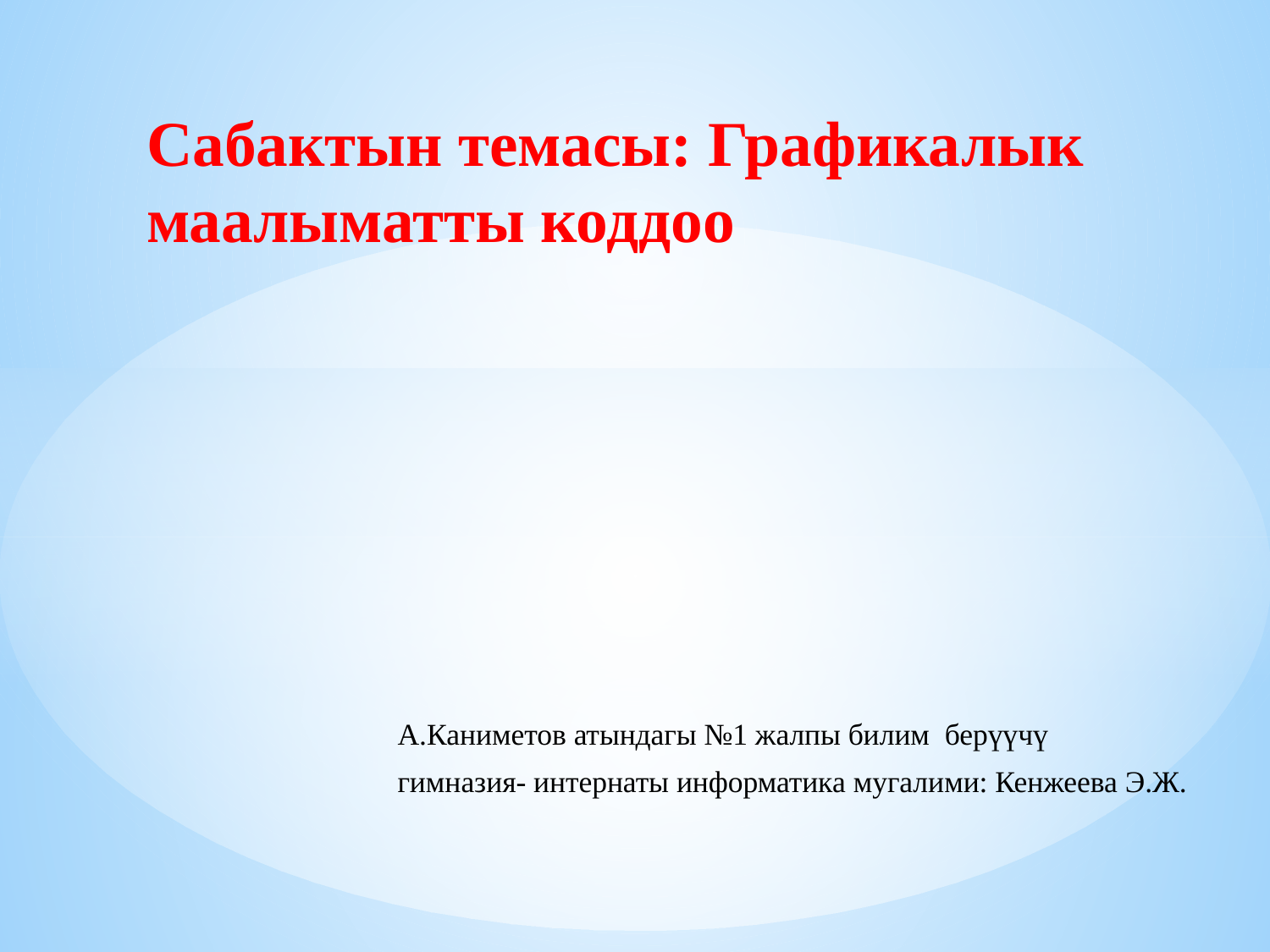

# Сабактын темасы: Графикалык маалыматты коддоо
А.Каниметов атындагы №1 жалпы билим  берүүчү
гимназия- интернаты информатика мугалими: Кенжеева Э.Ж.